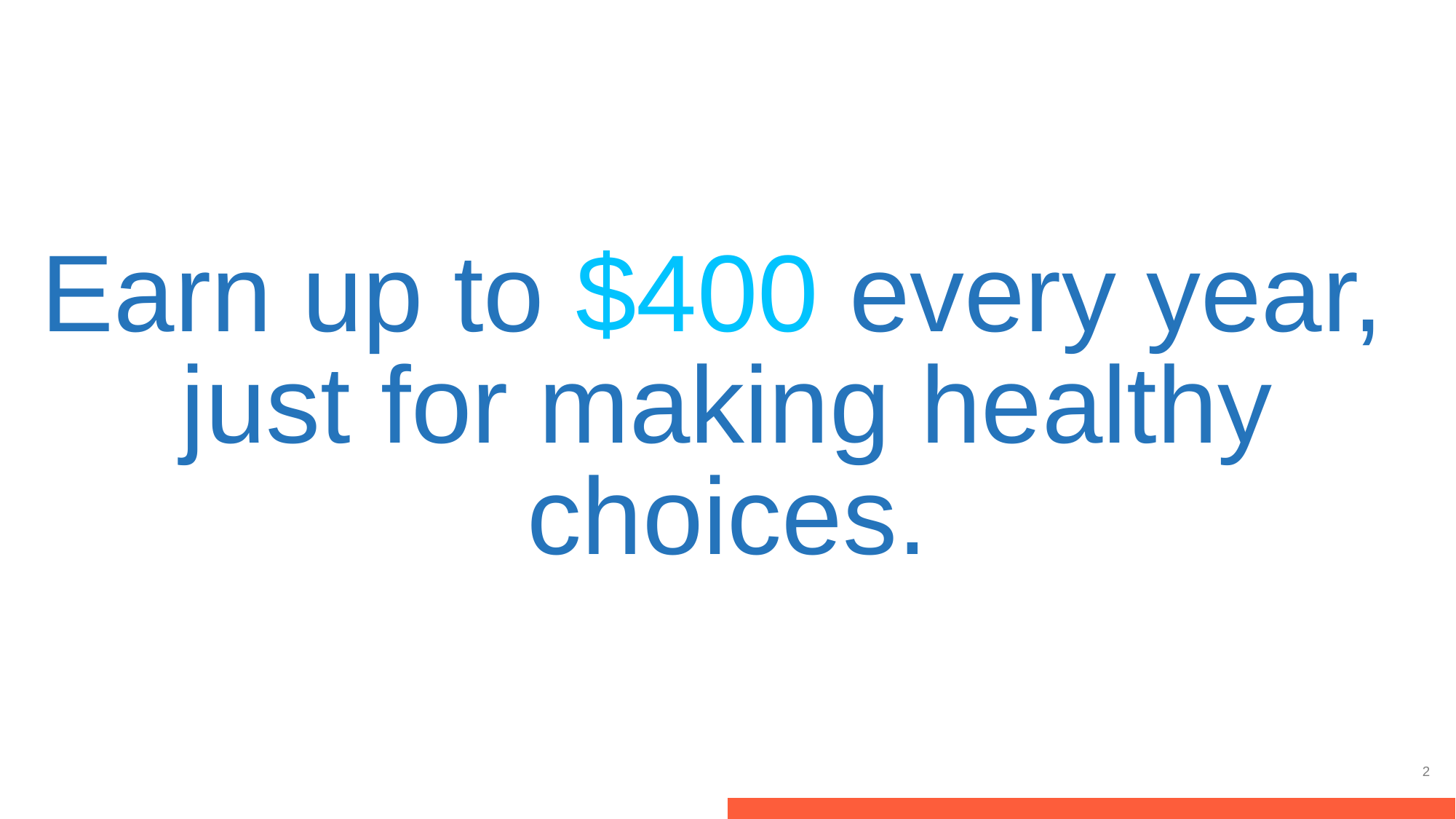

Earn up to $400 every year,
just for making healthy choices.
2
2
BLUE CROSS BLUE SHIELD OF MASSACHUSETTS | CONFIDENTIAL – NOT FOR DISTRIBUTION